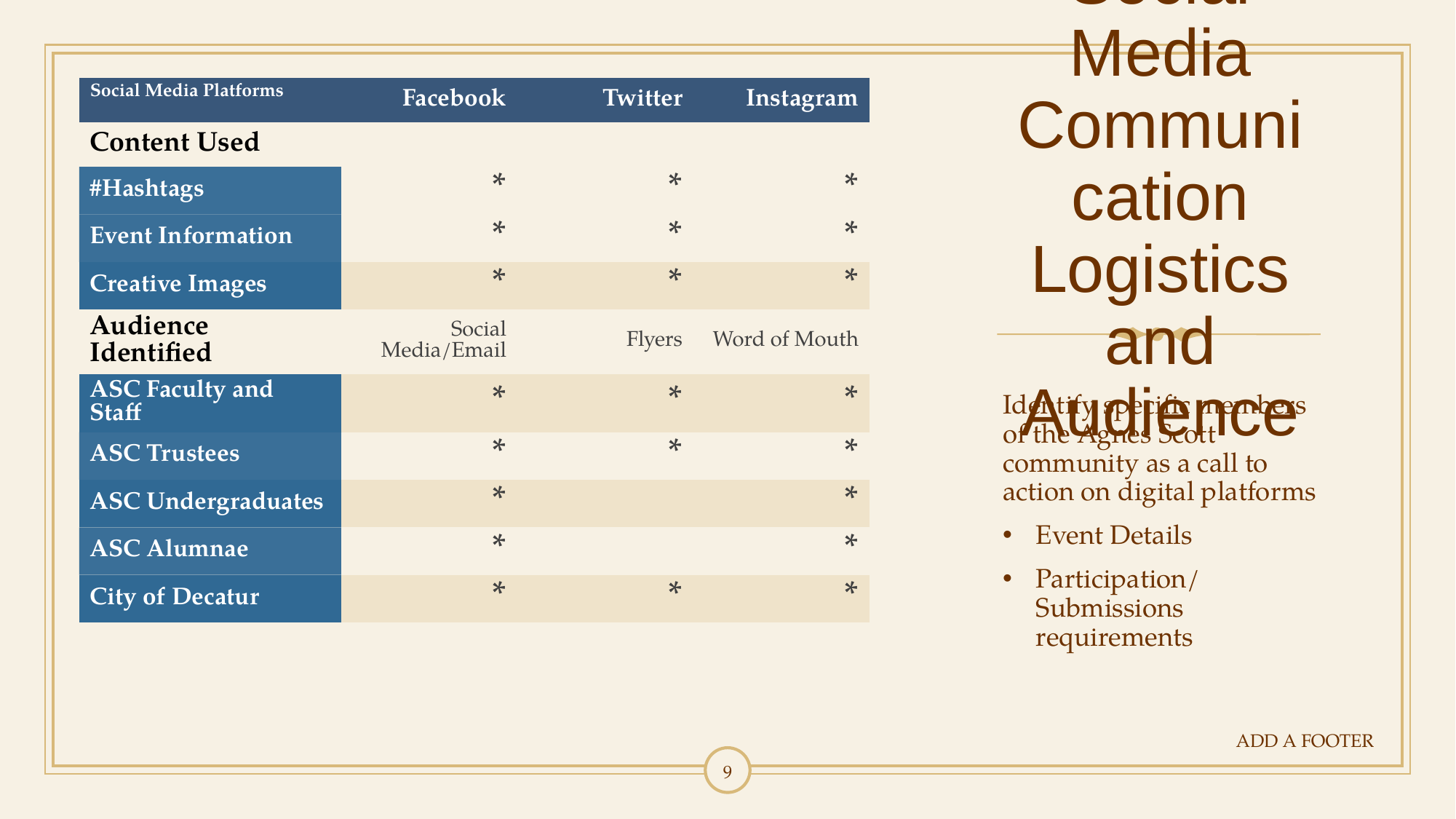

| Social Media Platforms | Facebook | Twitter | Instagram |
| --- | --- | --- | --- |
| Content Used |  |  |  |
| #Hashtags | \* | \* | \* |
| Event Information | \* | \* | \* |
| Creative Images | \* | \* | \* |
| Audience Identified | Social Media/Email | Flyers | Word of Mouth |
| ASC Faculty and Staff | \* | \* | \* |
| ASC Trustees | \* | \* | \* |
| ASC Undergraduates | \* |  | \* |
| ASC Alumnae | \* |  | \* |
| City of Decatur | \* | \* | \* |
# Social Media Communication Logistics and Audience
Identify specific members of the Agnes Scott community as a call to action on digital platforms
Event Details
Participation/Submissions requirements

ADD A FOOTER
9